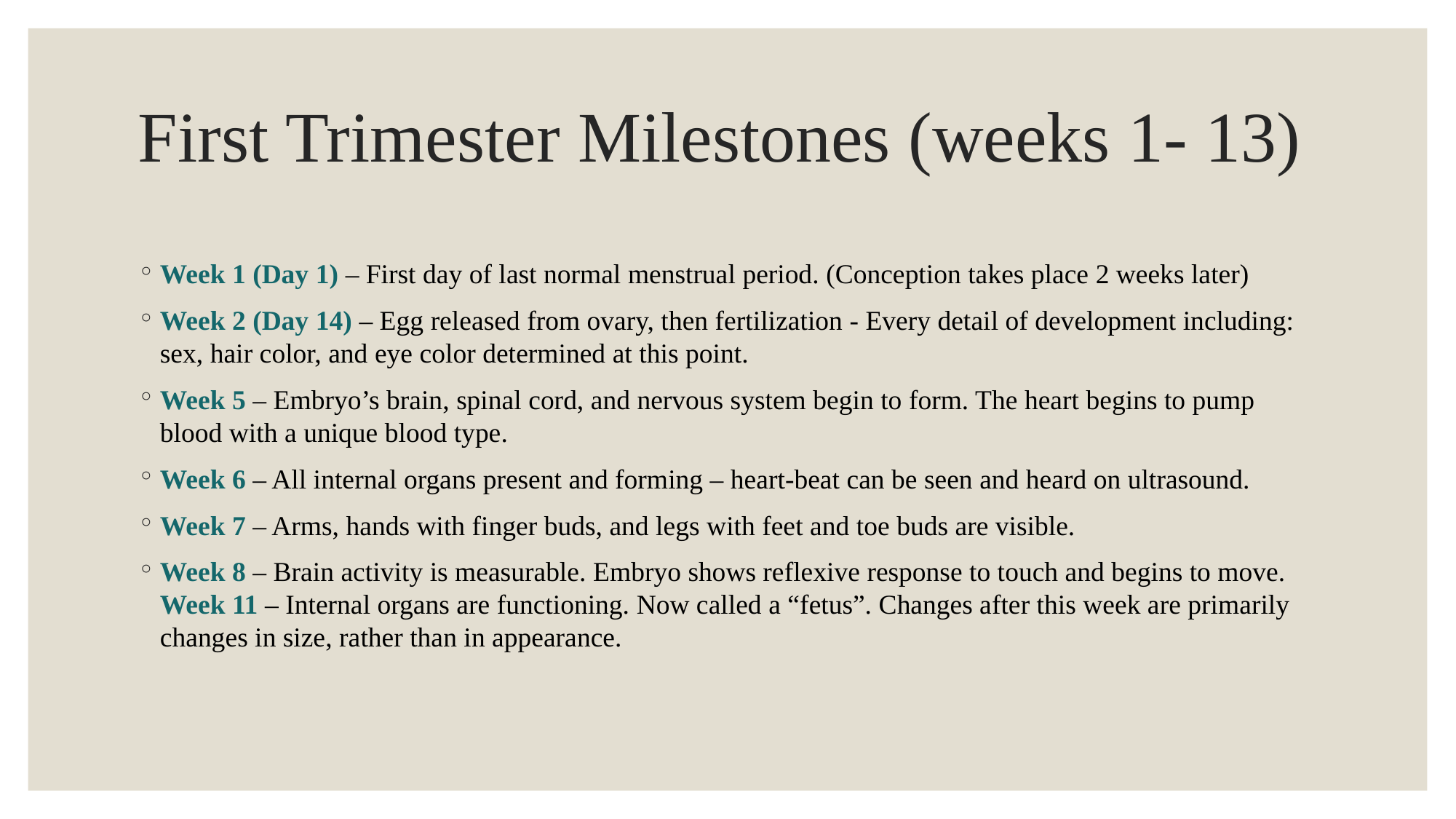

# First Trimester Milestones (weeks 1- 13)
Week 1 (Day 1) – First day of last normal menstrual period. (Conception takes place 2 weeks later)
Week 2 (Day 14) – Egg released from ovary, then fertilization - Every detail of development including: sex, hair color, and eye color determined at this point.
Week 5 – Embryo’s brain, spinal cord, and nervous system begin to form. The heart begins to pump blood with a unique blood type.
Week 6 – All internal organs present and forming – heart-beat can be seen and heard on ultrasound.
Week 7 – Arms, hands with finger buds, and legs with feet and toe buds are visible.
Week 8 – Brain activity is measurable. Embryo shows reflexive response to touch and begins to move. Week 11 – Internal organs are functioning. Now called a “fetus”. Changes after this week are primarily changes in size, rather than in appearance.